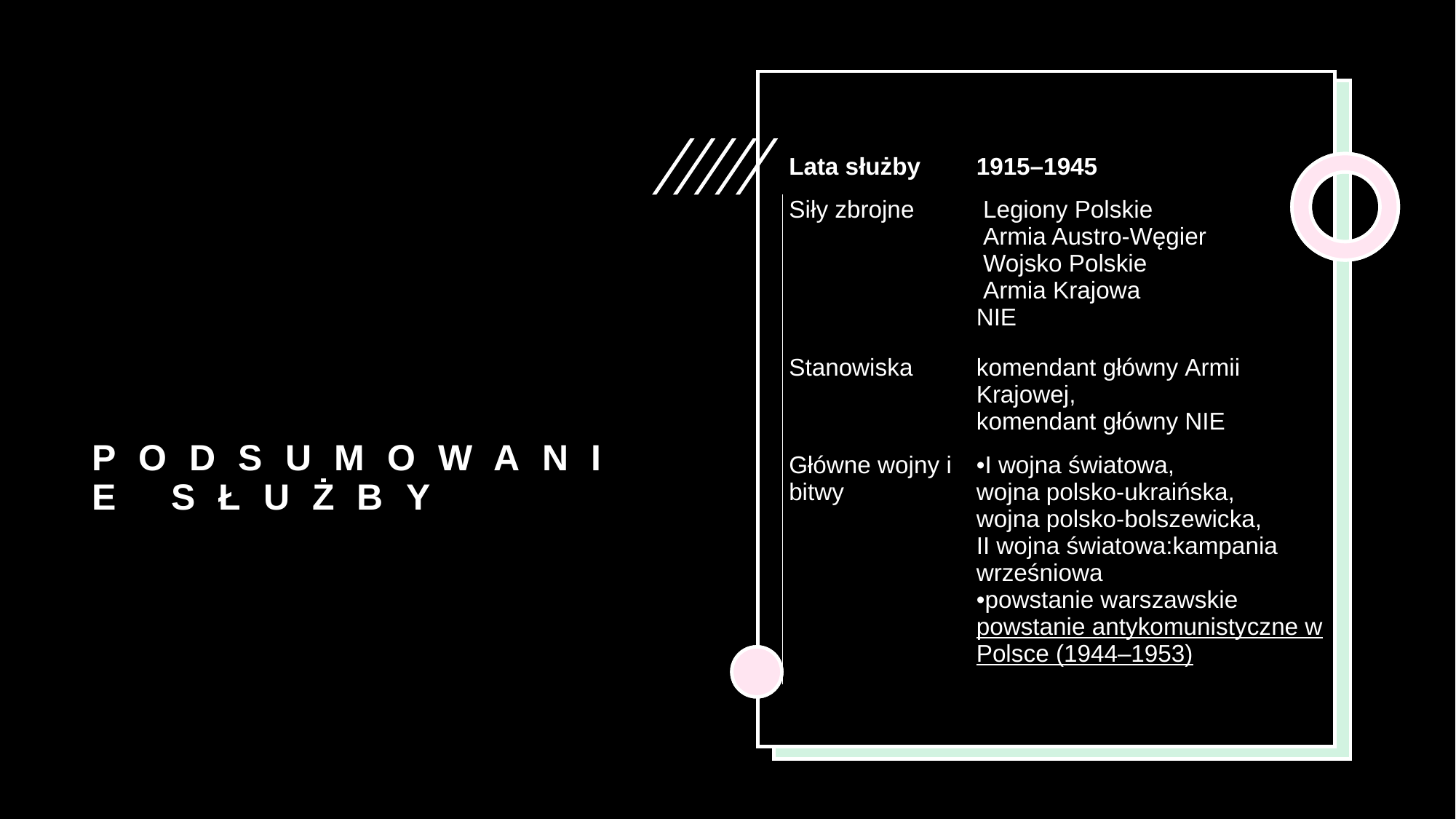

| Lata służby | 1915–1945 |
| --- | --- |
| Siły zbrojne | Legiony Polskie  Armia Austro-Węgier  Wojsko Polskie  Armia Krajowa NIE |
| Stanowiska | komendant główny Armii Krajowej, komendant główny NIE |
| Główne wojny i bitwy | I wojna światowa, wojna polsko-ukraińska, wojna polsko-bolszewicka, II wojna światowa:kampania wrześniowa powstanie warszawskie powstanie antykomunistyczne w Polsce (1944–1953) |
# Podsumowanie służby